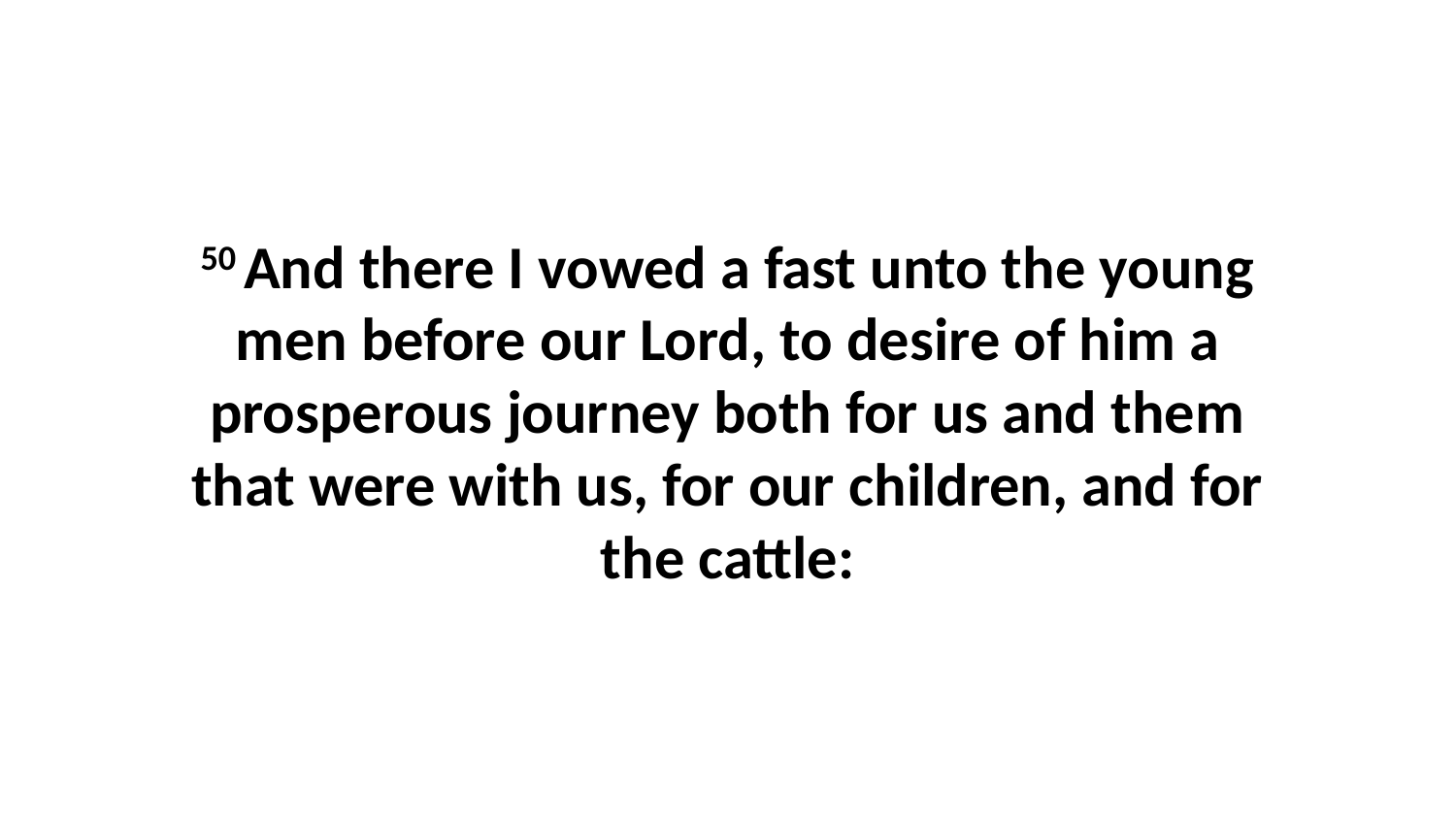

50 And there I vowed a fast unto the young men before our Lord, to desire of him a prosperous journey both for us and them that were with us, for our children, and for the cattle: